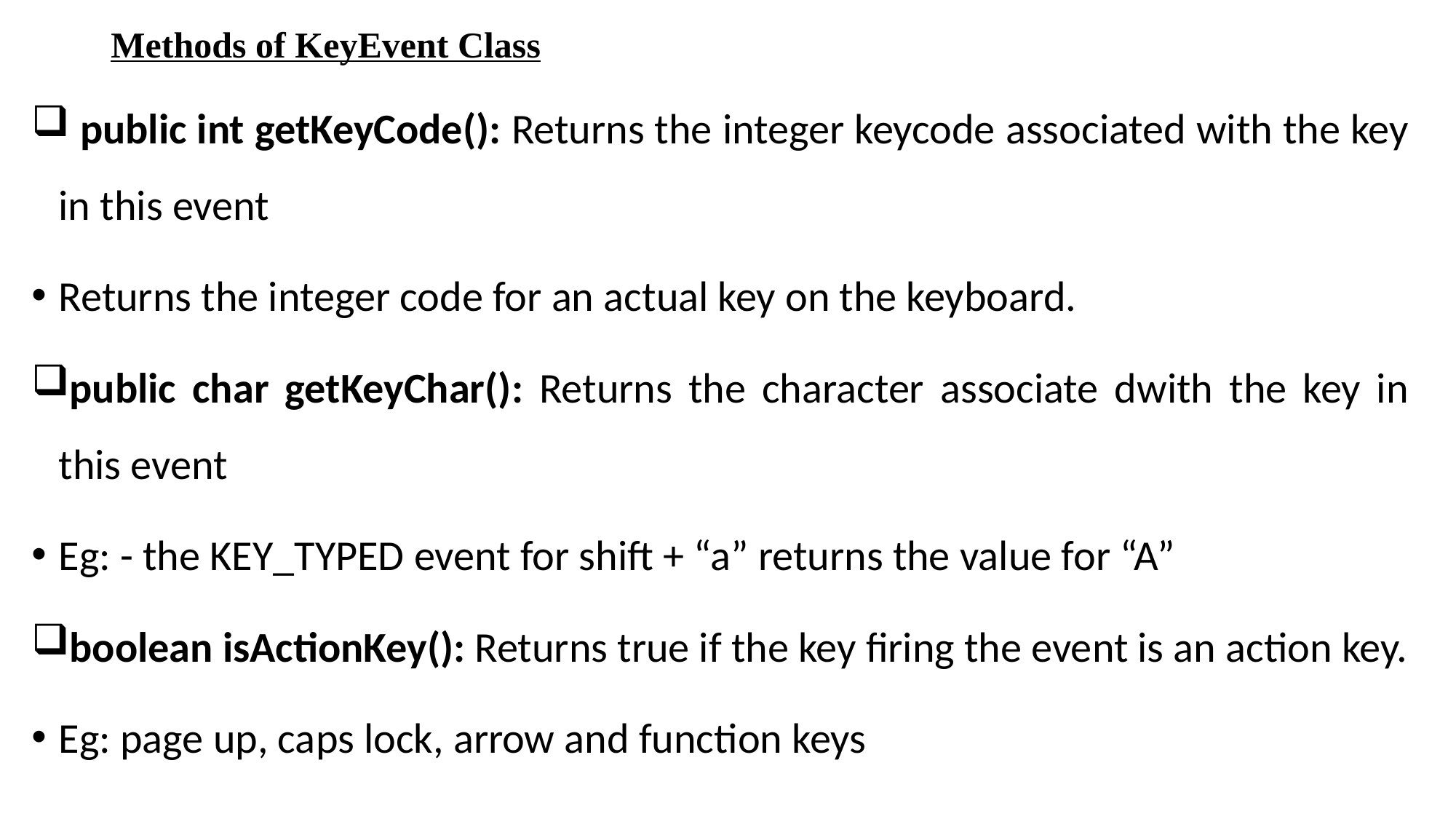

# Methods of KeyEvent Class
 public int getKeyCode(): Returns the integer keycode associated with the key in this event
Returns the integer code for an actual key on the keyboard.
public char getKeyChar(): Returns the character associate dwith the key in this event
Eg: - the KEY_TYPED event for shift + “a” returns the value for “A”
boolean isActionKey(): Returns true if the key firing the event is an action key.
Eg: page up, caps lock, arrow and function keys